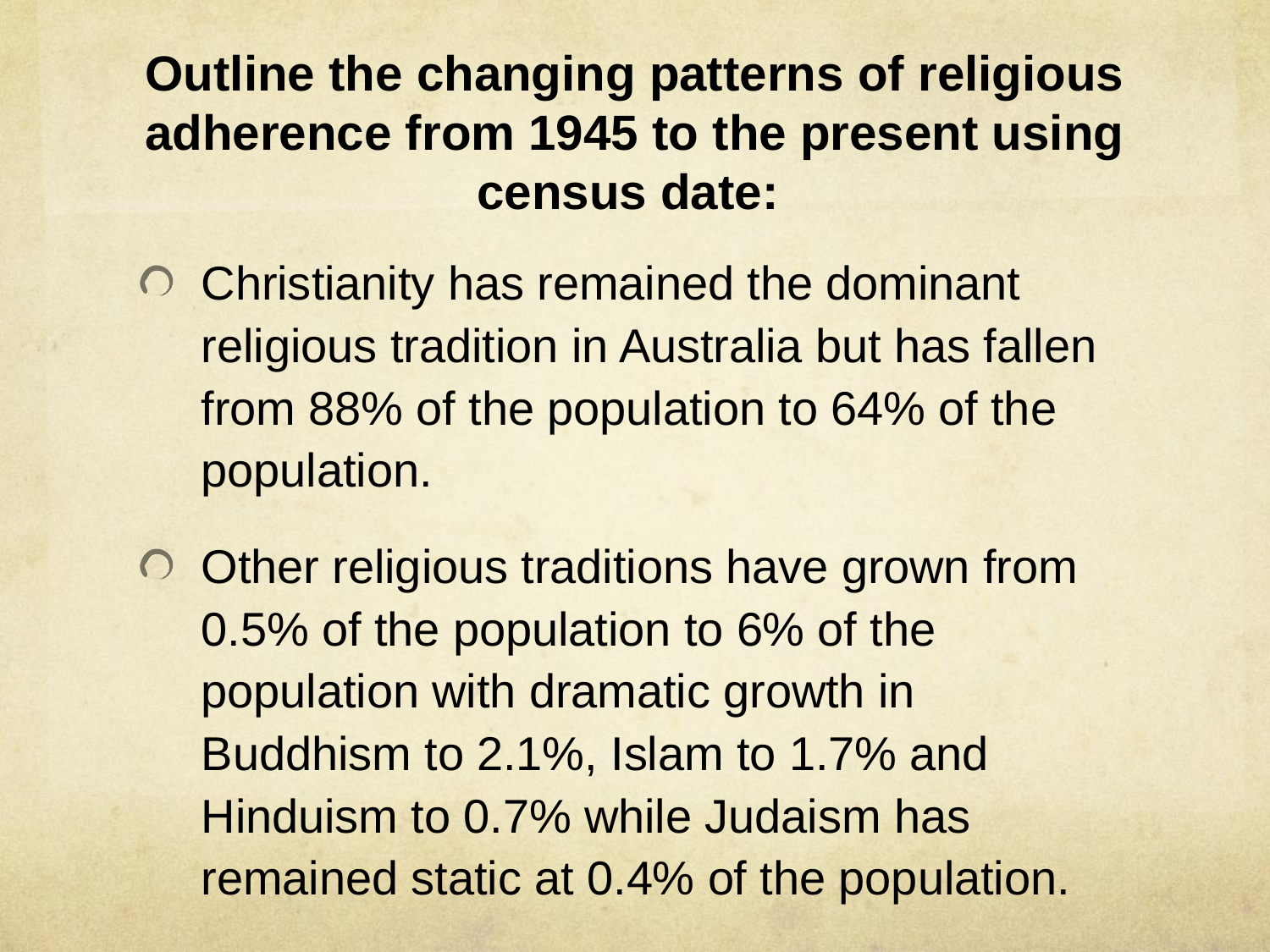

# Outline the changing patterns of religious adherence from 1945 to the present using census date:
Christianity has remained the dominant religious tradition in Australia but has fallen from 88% of the population to 64% of the population.
Other religious traditions have grown from 0.5% of the population to 6% of the population with dramatic growth in Buddhism to 2.1%, Islam to 1.7% and Hinduism to 0.7% while Judaism has remained static at 0.4% of the population.